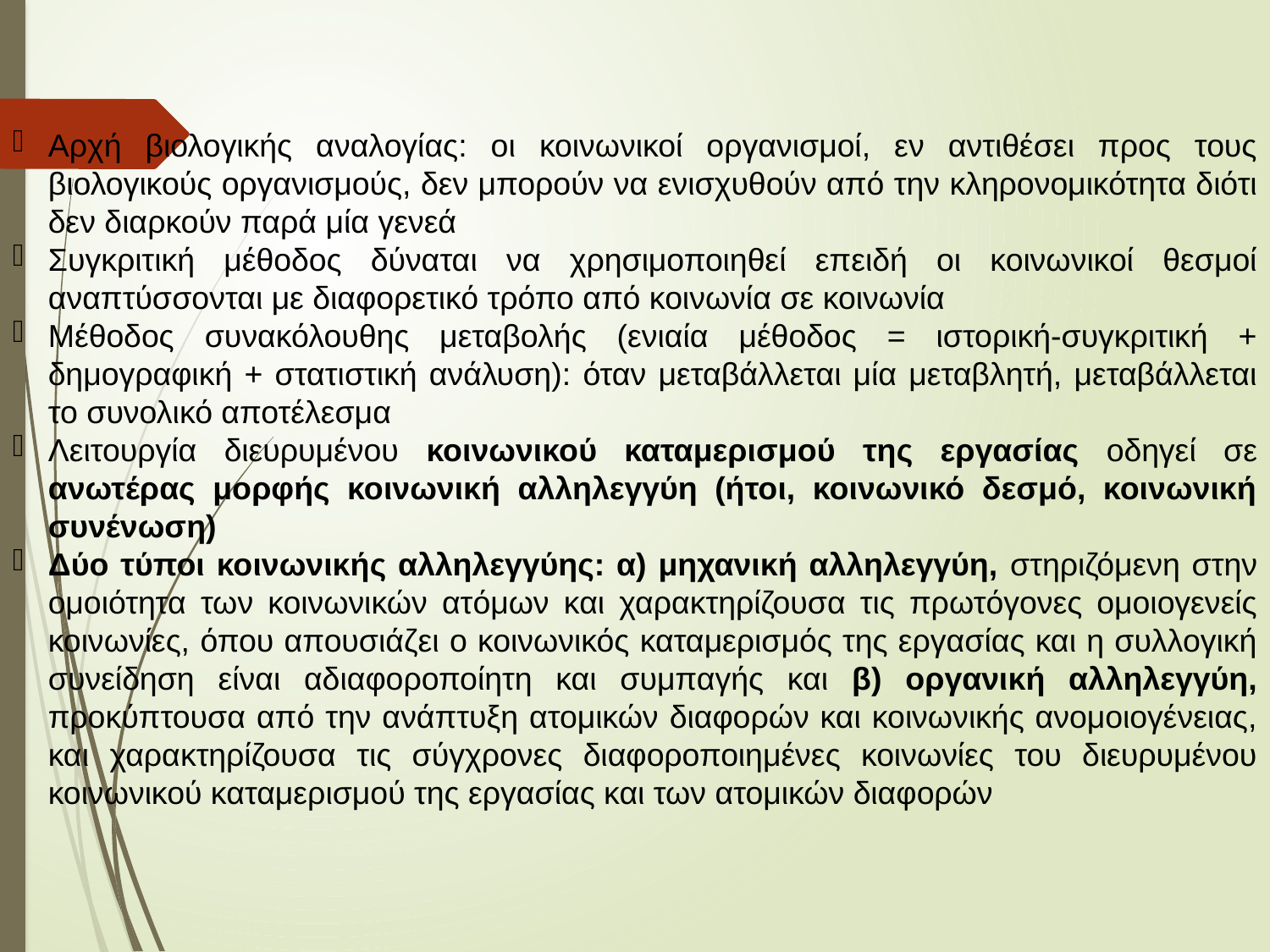

Αρχή βιολογικής αναλογίας: οι κοινωνικοί οργανισμοί, εν αντιθέσει προς τους βιολογικούς οργανισμούς, δεν μπορούν να ενισχυθούν από την κληρονομικότητα διότι δεν διαρκούν παρά μία γενεά
Συγκριτική μέθοδος δύναται να χρησιμοποιηθεί επειδή οι κοινωνικοί θεσμοί αναπτύσσονται με διαφορετικό τρόπο από κοινωνία σε κοινωνία
Μέθοδος συνακόλουθης μεταβολής (ενιαία μέθοδος = ιστορική-συγκριτική + δημογραφική + στατιστική ανάλυση): όταν μεταβάλλεται μία μεταβλητή, μεταβάλλεται το συνολικό αποτέλεσμα
Λειτουργία διευρυμένου κοινωνικού καταμερισμού της εργασίας οδηγεί σε ανωτέρας μορφής κοινωνική αλληλεγγύη (ήτοι, κοινωνικό δεσμό, κοινωνική συνένωση)
Δύο τύποι κοινωνικής αλληλεγγύης: α) μηχανική αλληλεγγύη, στηριζόμενη στην ομοιότητα των κοινωνικών ατόμων και χαρακτηρίζουσα τις πρωτόγονες ομοιογενείς κοινωνίες, όπου απουσιάζει ο κοινωνικός καταμερισμός της εργασίας και η συλλογική συνείδηση είναι αδιαφοροποίητη και συμπαγής και β) οργανική αλληλεγγύη, προκύπτουσα από την ανάπτυξη ατομικών διαφορών και κοινωνικής ανομοιογένειας, και χαρακτηρίζουσα τις σύγχρονες διαφοροποιημένες κοινωνίες του διευρυμένου κοινωνικού καταμερισμού της εργασίας και των ατομικών διαφορών